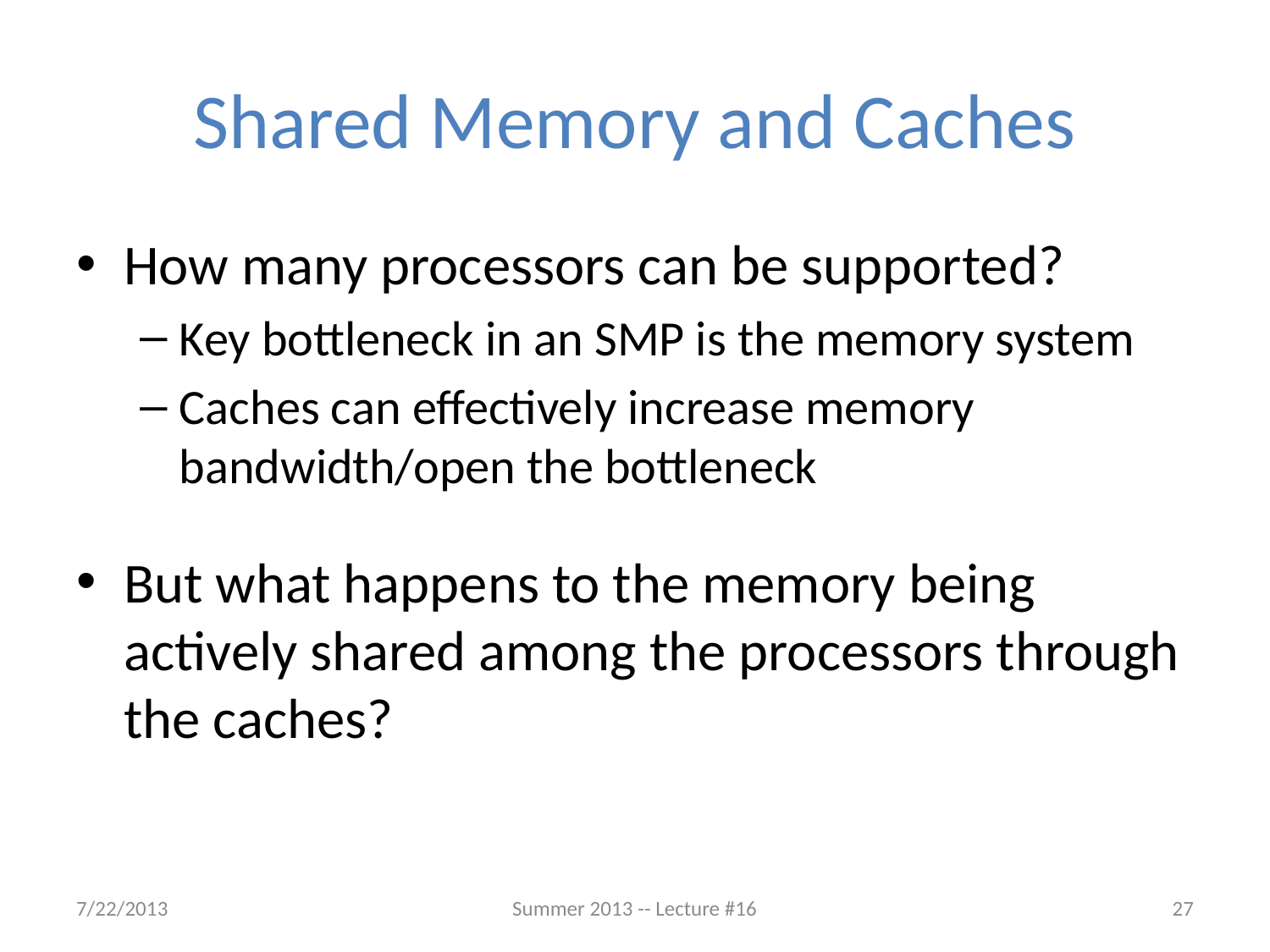

# Shared Memory and Caches
How many processors can be supported?
Key bottleneck in an SMP is the memory system
Caches can effectively increase memory bandwidth/open the bottleneck
But what happens to the memory being actively shared among the processors through the caches?
7/22/2013
Summer 2013 -- Lecture #16
27